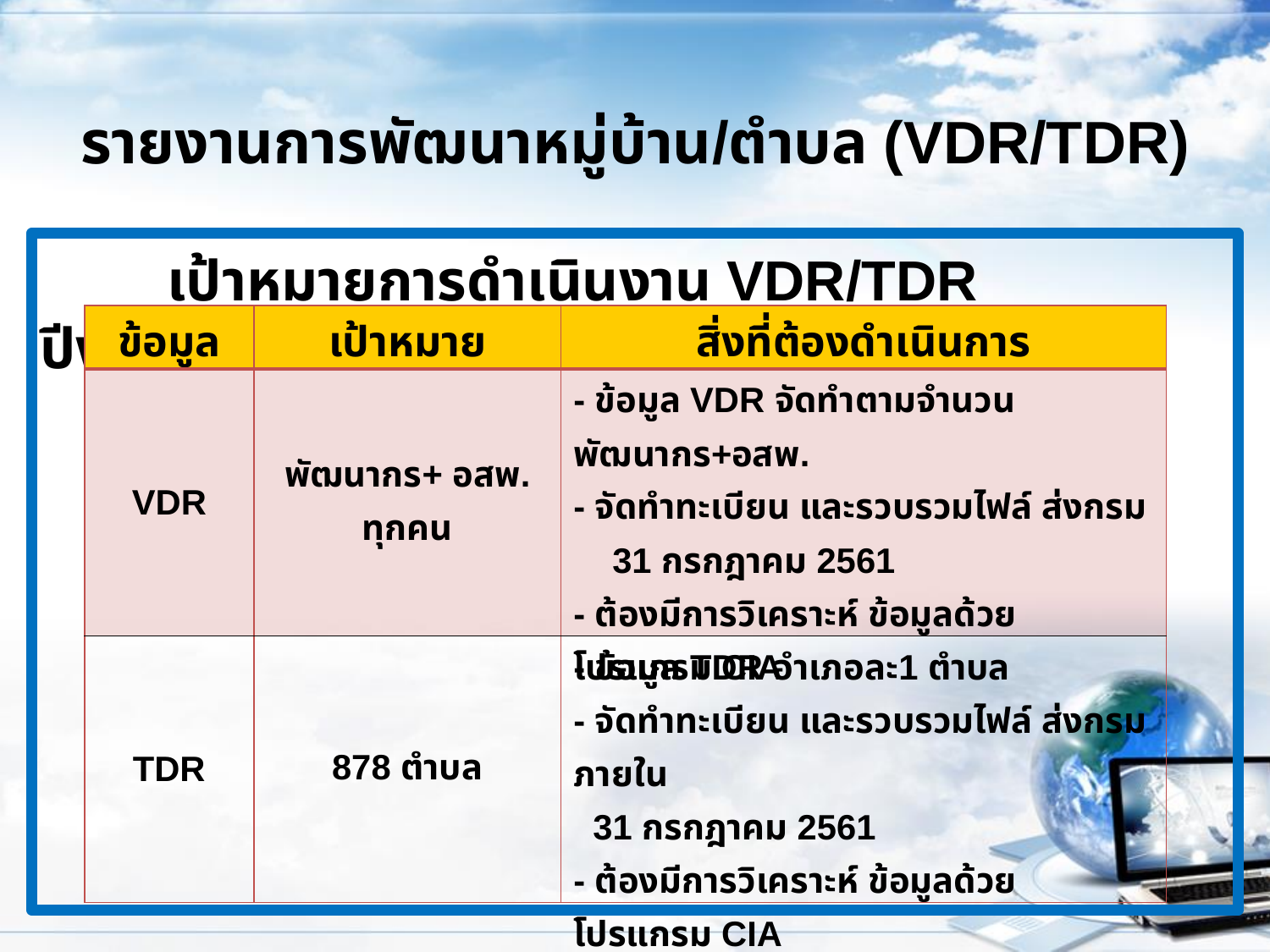

# รายงานการพัฒนาหมู่บ้าน/ตำบล (VDR/TDR)

	เป้าหมายการดำเนินงาน VDR/TDR ปีงบประมาณ 2561
| ข้อมูล | เป้าหมาย | สิ่งที่ต้องดำเนินการ |
| --- | --- | --- |
| VDR | พัฒนากร+ อสพ. ทุกคน | - ข้อมูล VDR จัดทำตามจำนวน พัฒนากร+อสพ. - จัดทำทะเบียน และรวบรวมไฟล์ ส่งกรม 31 กรกฎาคม 2561 - ต้องมีการวิเคราะห์ ข้อมูลด้วยโปรแกรม CIA |
| TDR | 878 ตำบล | - ข้อมูล TDR อำเภอละ1 ตำบล - จัดทำทะเบียน และรวบรวมไฟล์ ส่งกรม ภายใน 31 กรกฎาคม 2561 - ต้องมีการวิเคราะห์ ข้อมูลด้วยโปรแกรม CIA |